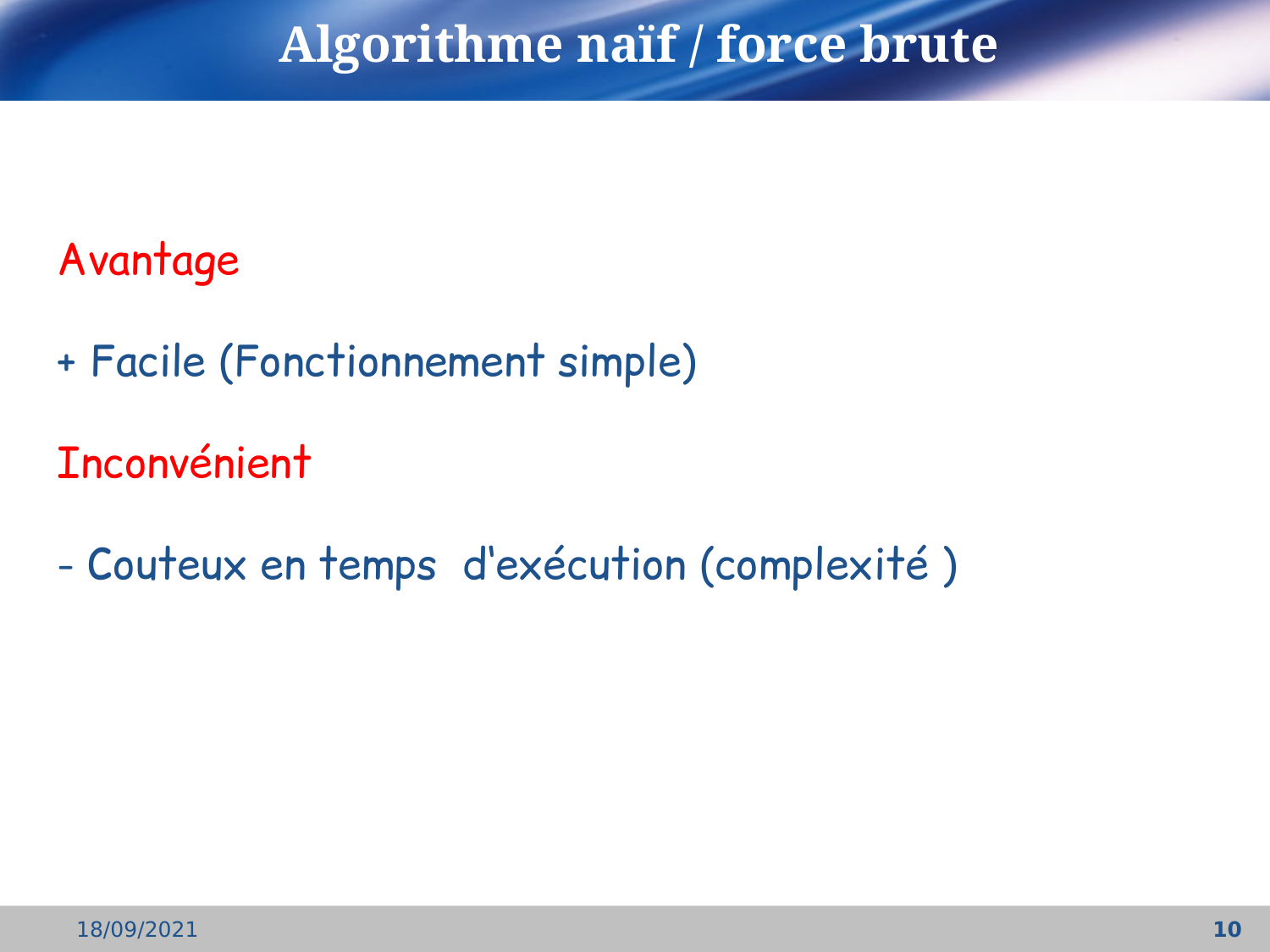

# Algorithme naïf / force brute
Avantage

+ Facile (Fonctionnement simple)

Inconvénient

- Couteux en temps  d‘exécution (complexité )
18/09/2021
10